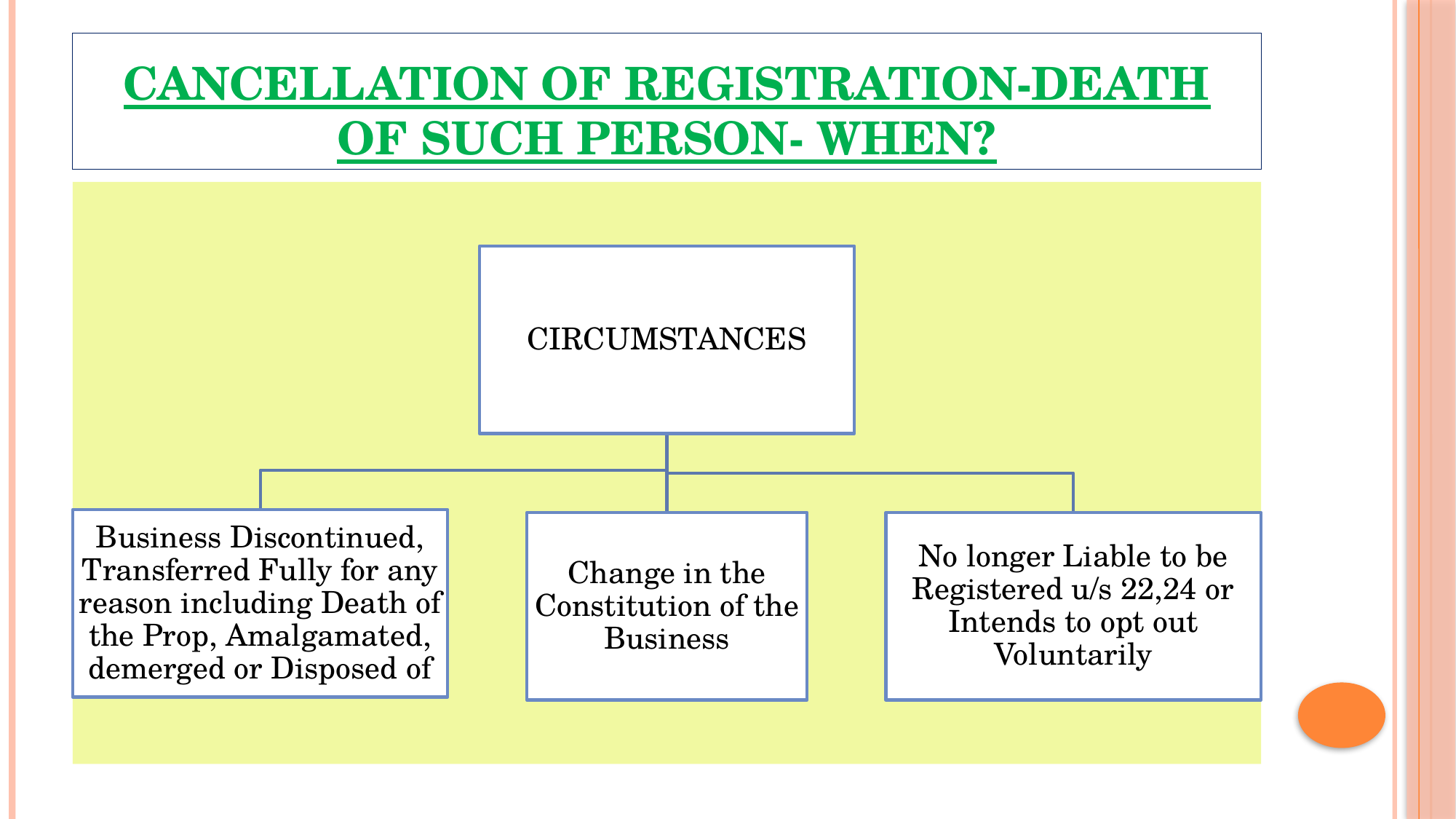

# CANCELLATION OF REGISTRATION-DEATH OF SUCH PERSON- when?
CIRCUMSTANCES
Business Discontinued, Transferred Fully for any reason including Death of the Prop, Amalgamated, demerged or Disposed of
Change in the Constitution of the Business
No longer Liable to be Registered u/s 22,24 or Intends to opt out Voluntarily